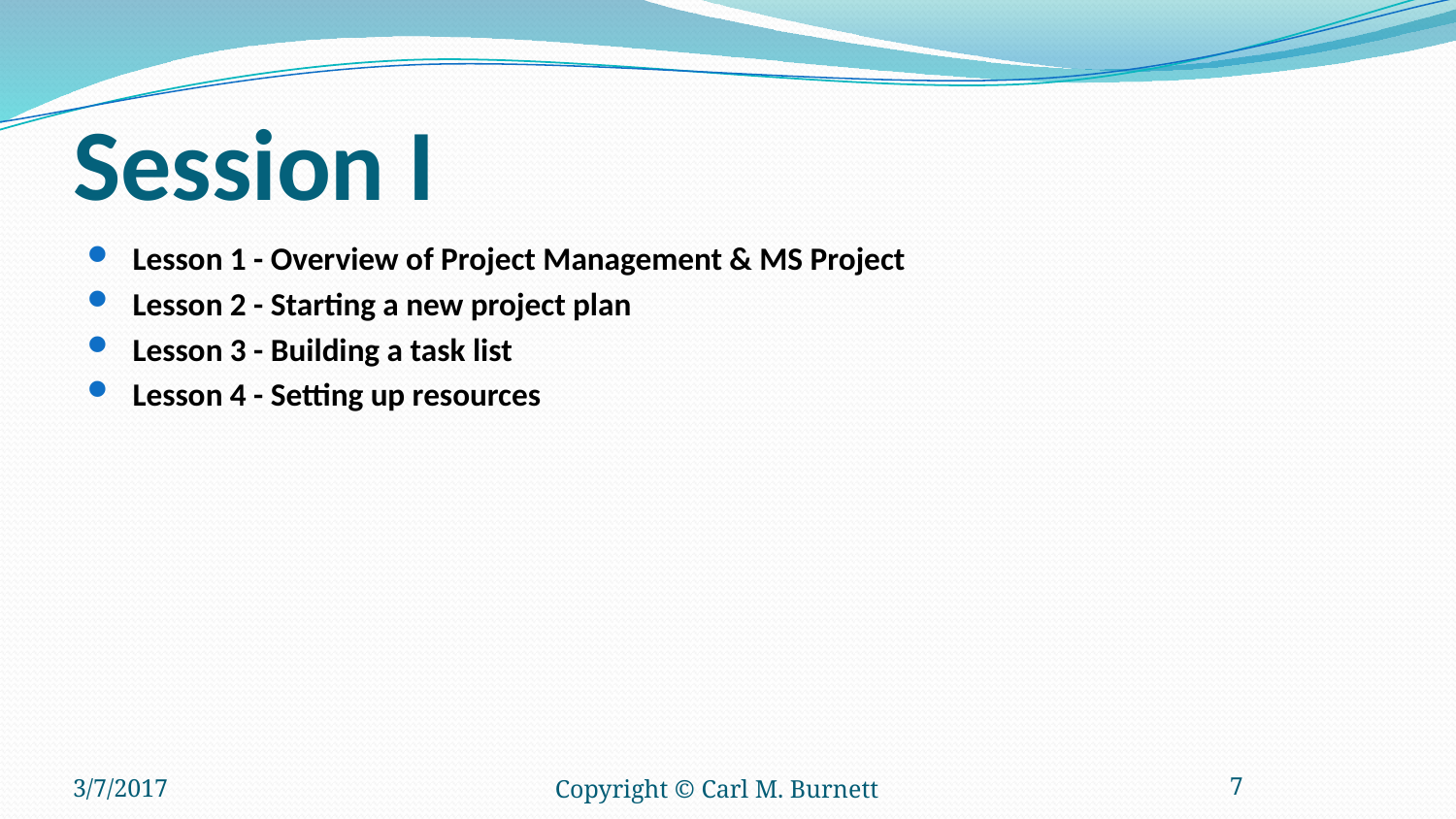

# Session I
Lesson 1 - Overview of Project Management & MS Project
Lesson 2 - Starting a new project plan
Lesson 3 - Building a task list
Lesson 4 - Setting up resources

3/7/2017
Copyright © Carl M. Burnett
7